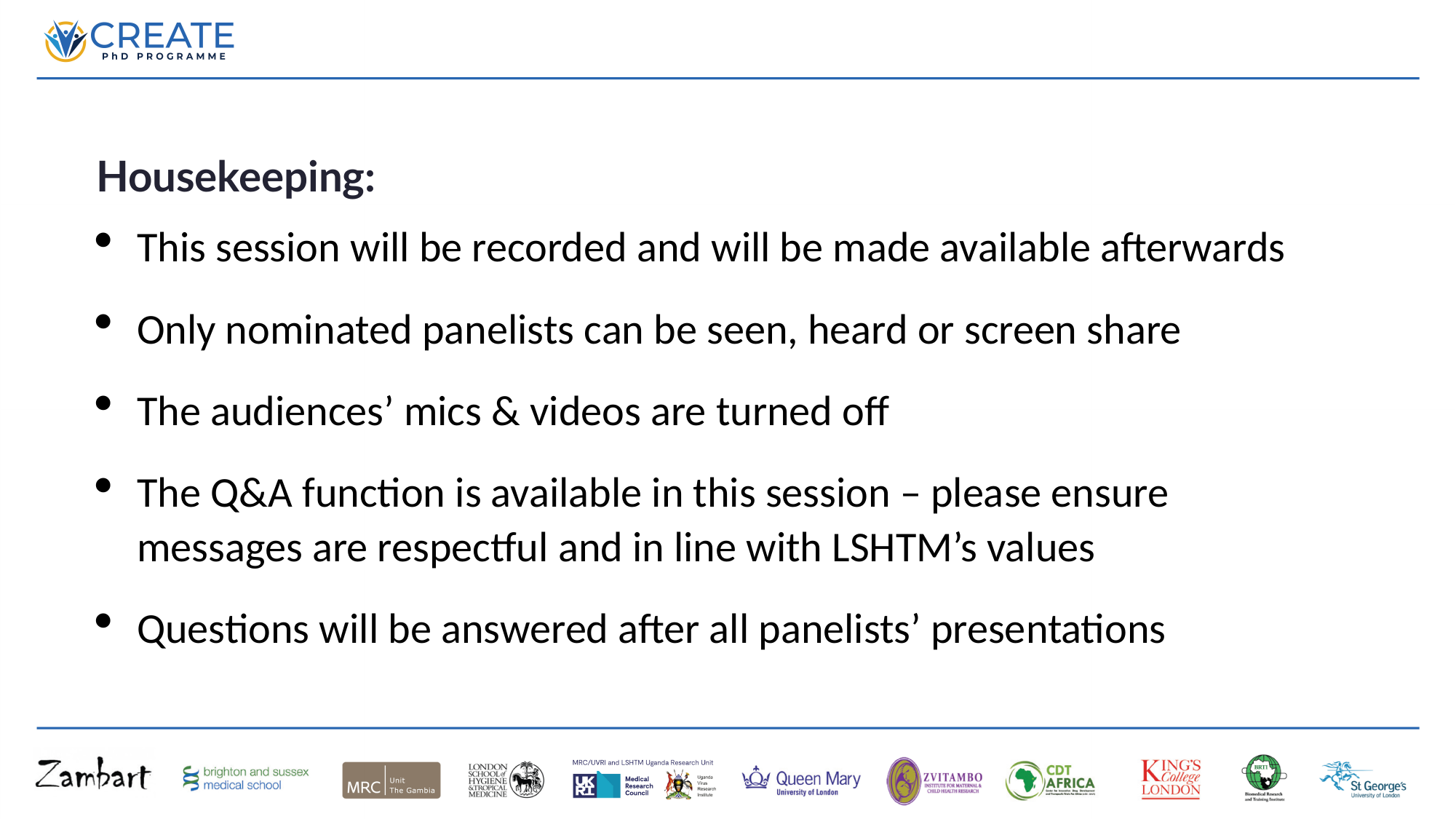

Housekeeping:
This session will be recorded and will be made available afterwards
Only nominated panelists can be seen, heard or screen share
The audiences’ mics & videos are turned off
The Q&A function is available in this session – please ensure messages are respectful and in line with LSHTM’s values
Questions will be answered after all panelists’ presentations